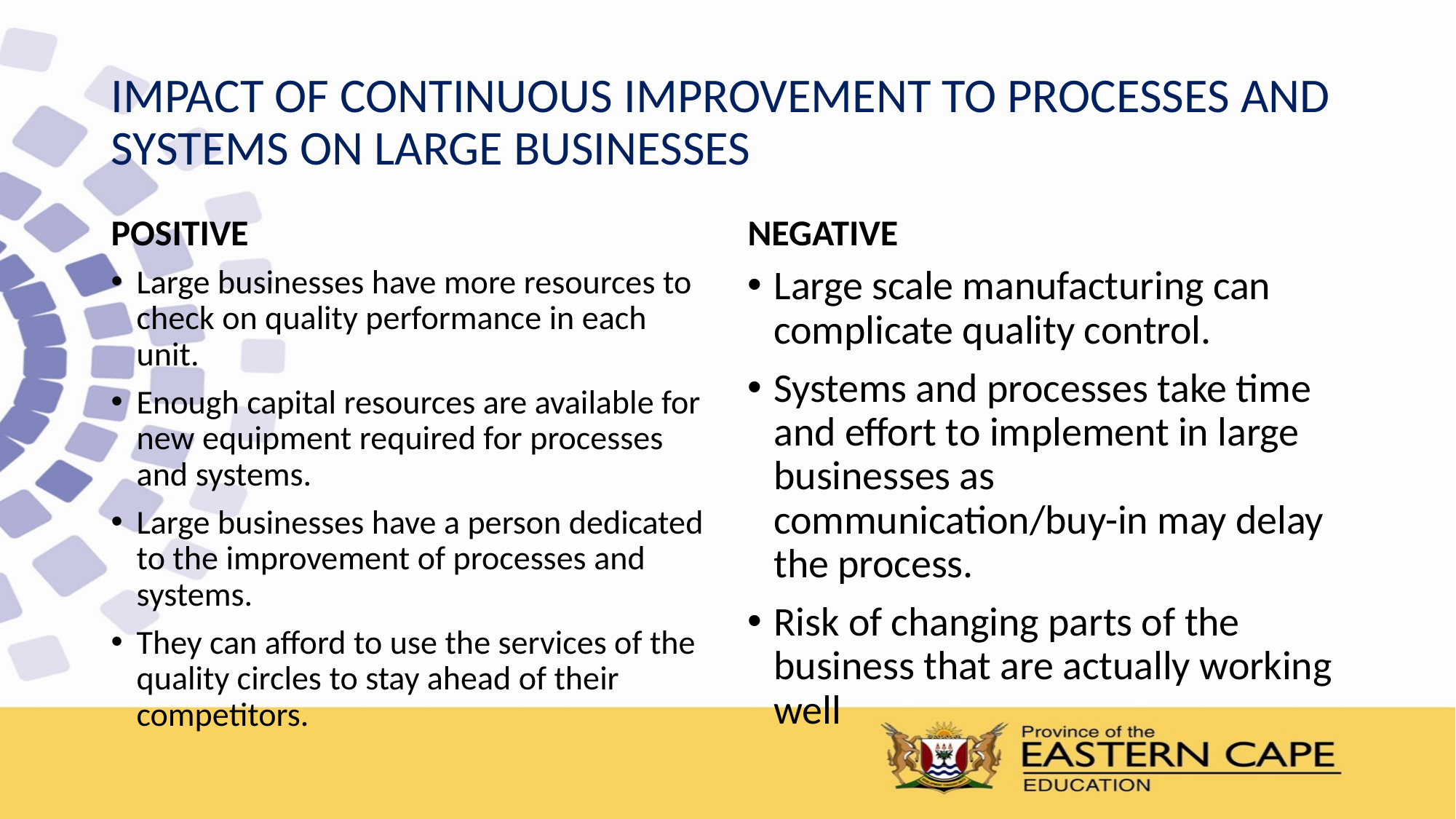

# IMPACT OF CONTINUOUS IMPROVEMENT TO PROCESSES AND SYSTEMS ON LARGE BUSINESSES
POSITIVE
NEGATIVE
Large businesses have more resources to check on quality performance in each unit.
Enough capital resources are available for new equipment required for processes and systems.
Large businesses have a person dedicated to the improvement of processes and systems.
They can afford to use the services of the quality circles to stay ahead of their competitors.

Large scale manufacturing can complicate quality control.
Systems and processes take time and effort to implement in large businesses as communication/buy-in may delay the process.
Risk of changing parts of the business that are actually working well